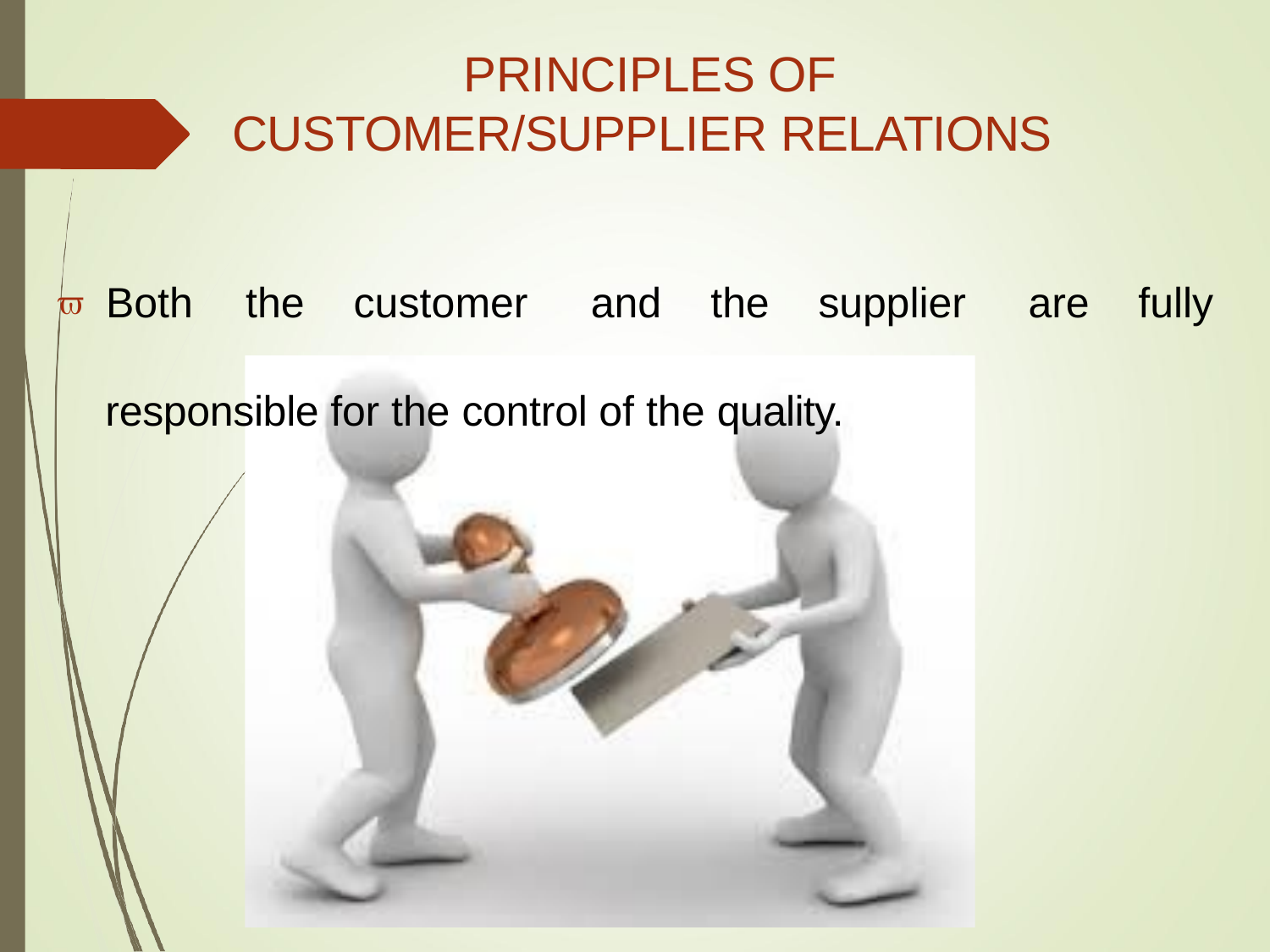

# PRINCIPLES OF  CUSTOMER/SUPPLIER RELATIONS
ϖ Both	the	customer	and	the	supplier	are	fully

responsible for the control of the quality.